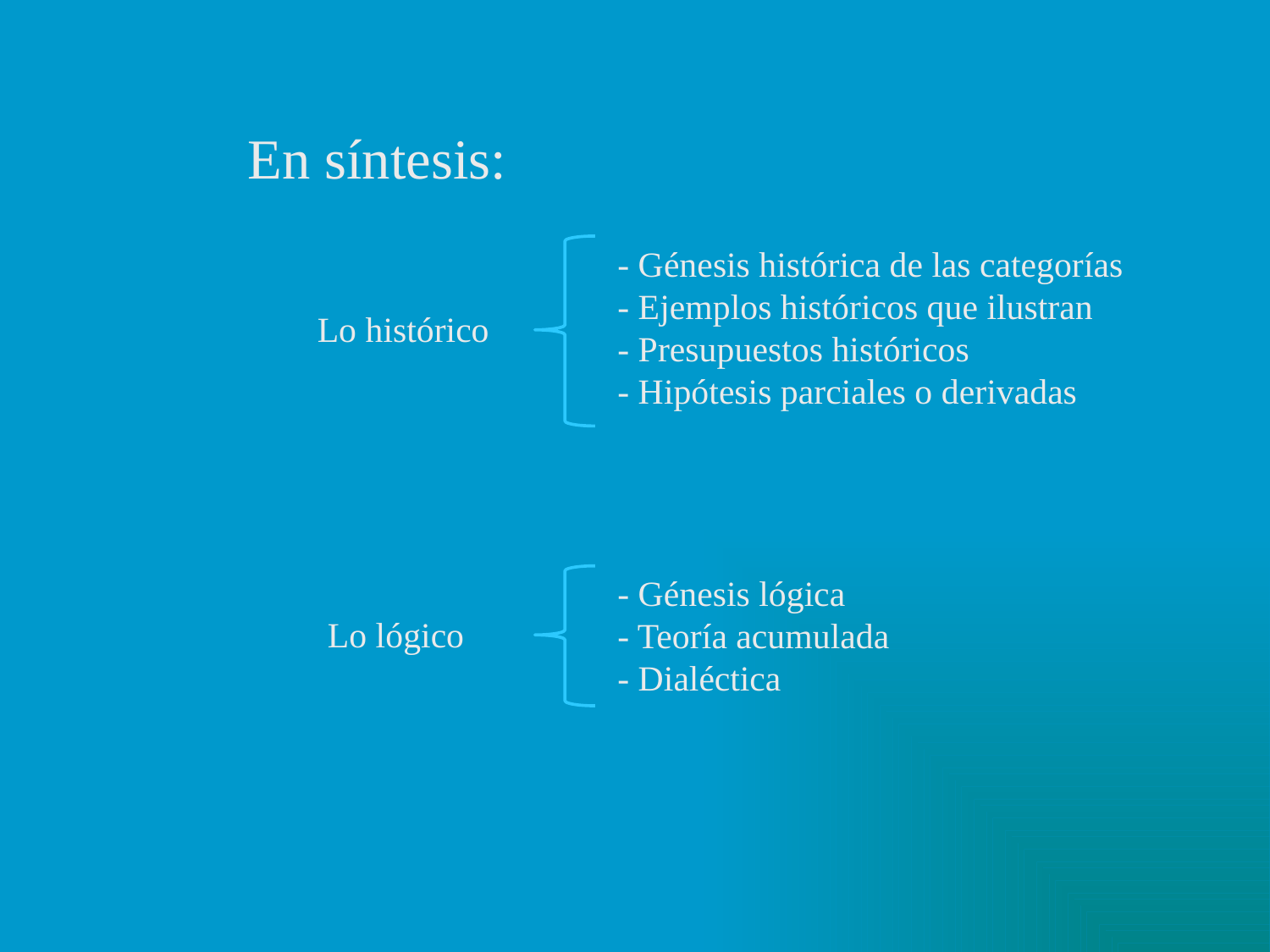

En síntesis:

- Génesis histórica de las categorías
- Ejemplos históricos que ilustran
- Presupuestos históricos
- Hipótesis parciales o derivadas
Lo histórico
- Génesis lógica
- Teoría acumulada
- Dialéctica

Lo lógico